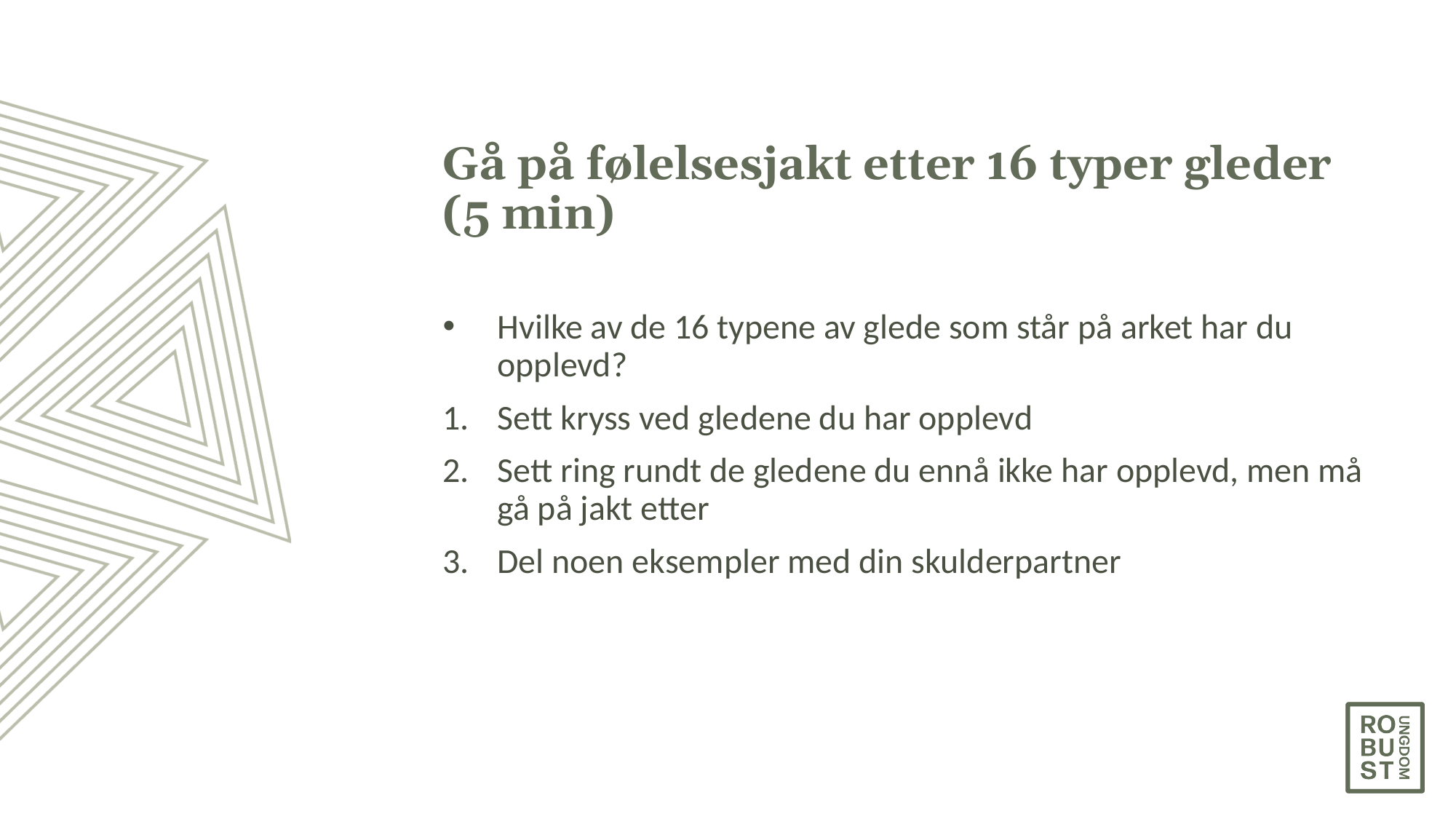

# Gå på følelsesjakt etter 16 typer gleder (5 min)
Hvilke av de 16 typene av glede som står på arket har du opplevd?
Sett kryss ved gledene du har opplevd
Sett ring rundt de gledene du ennå ikke har opplevd, men må gå på jakt etter
Del noen eksempler med din skulderpartner